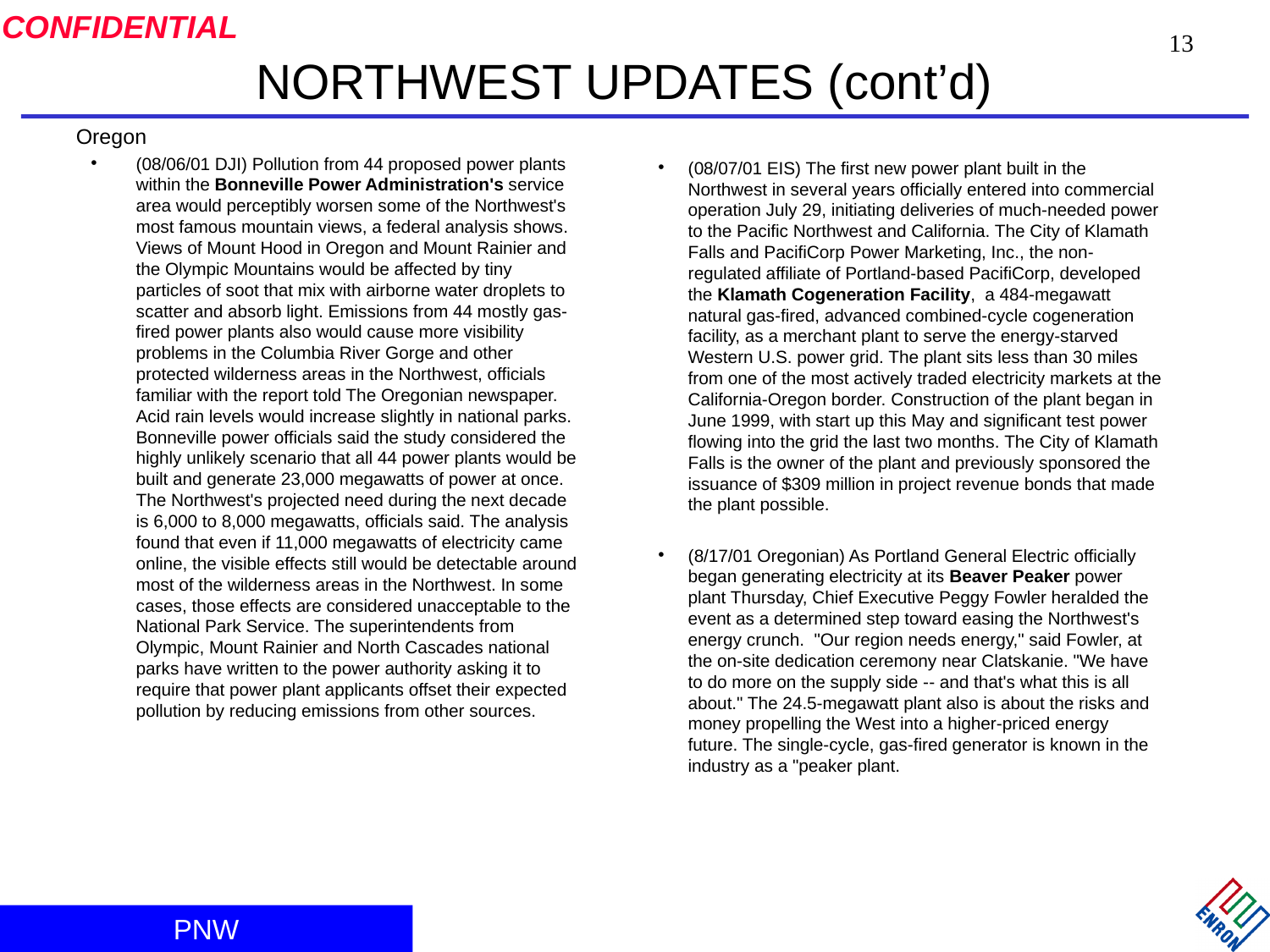

13
# NORTHWEST UPDATES (cont’d)
Oregon
(08/06/01 DJI) Pollution from 44 proposed power plants within the Bonneville Power Administration's service area would perceptibly worsen some of the Northwest's most famous mountain views, a federal analysis shows. Views of Mount Hood in Oregon and Mount Rainier and the Olympic Mountains would be affected by tiny particles of soot that mix with airborne water droplets to scatter and absorb light. Emissions from 44 mostly gas-fired power plants also would cause more visibility problems in the Columbia River Gorge and other protected wilderness areas in the Northwest, officials familiar with the report told The Oregonian newspaper. Acid rain levels would increase slightly in national parks. Bonneville power officials said the study considered the highly unlikely scenario that all 44 power plants would be built and generate 23,000 megawatts of power at once. The Northwest's projected need during the next decade is 6,000 to 8,000 megawatts, officials said. The analysis found that even if 11,000 megawatts of electricity came online, the visible effects still would be detectable around most of the wilderness areas in the Northwest. In some cases, those effects are considered unacceptable to the National Park Service. The superintendents from Olympic, Mount Rainier and North Cascades national parks have written to the power authority asking it to require that power plant applicants offset their expected pollution by reducing emissions from other sources.

(08/07/01 EIS) The first new power plant built in the Northwest in several years officially entered into commercial operation July 29, initiating deliveries of much-needed power to the Pacific Northwest and California. The City of Klamath Falls and PacifiCorp Power Marketing, Inc., the non-regulated affiliate of Portland-based PacifiCorp, developed the Klamath Cogeneration Facility,  a 484-megawatt natural gas-fired, advanced combined-cycle cogeneration facility, as a merchant plant to serve the energy-starved Western U.S. power grid. The plant sits less than 30 miles from one of the most actively traded electricity markets at the California-Oregon border. Construction of the plant began in June 1999, with start up this May and significant test power flowing into the grid the last two months. The City of Klamath Falls is the owner of the plant and previously sponsored the issuance of $309 million in project revenue bonds that made the plant possible.

(8/17/01 Oregonian) As Portland General Electric officially began generating electricity at its Beaver Peaker power plant Thursday, Chief Executive Peggy Fowler heralded the event as a determined step toward easing the Northwest's energy crunch.  "Our region needs energy," said Fowler, at the on-site dedication ceremony near Clatskanie. "We have to do more on the supply side -- and that's what this is all about." The 24.5-megawatt plant also is about the risks and money propelling the West into a higher-priced energy future. The single-cycle, gas-fired generator is known in the industry as a "peaker plant.

PNW